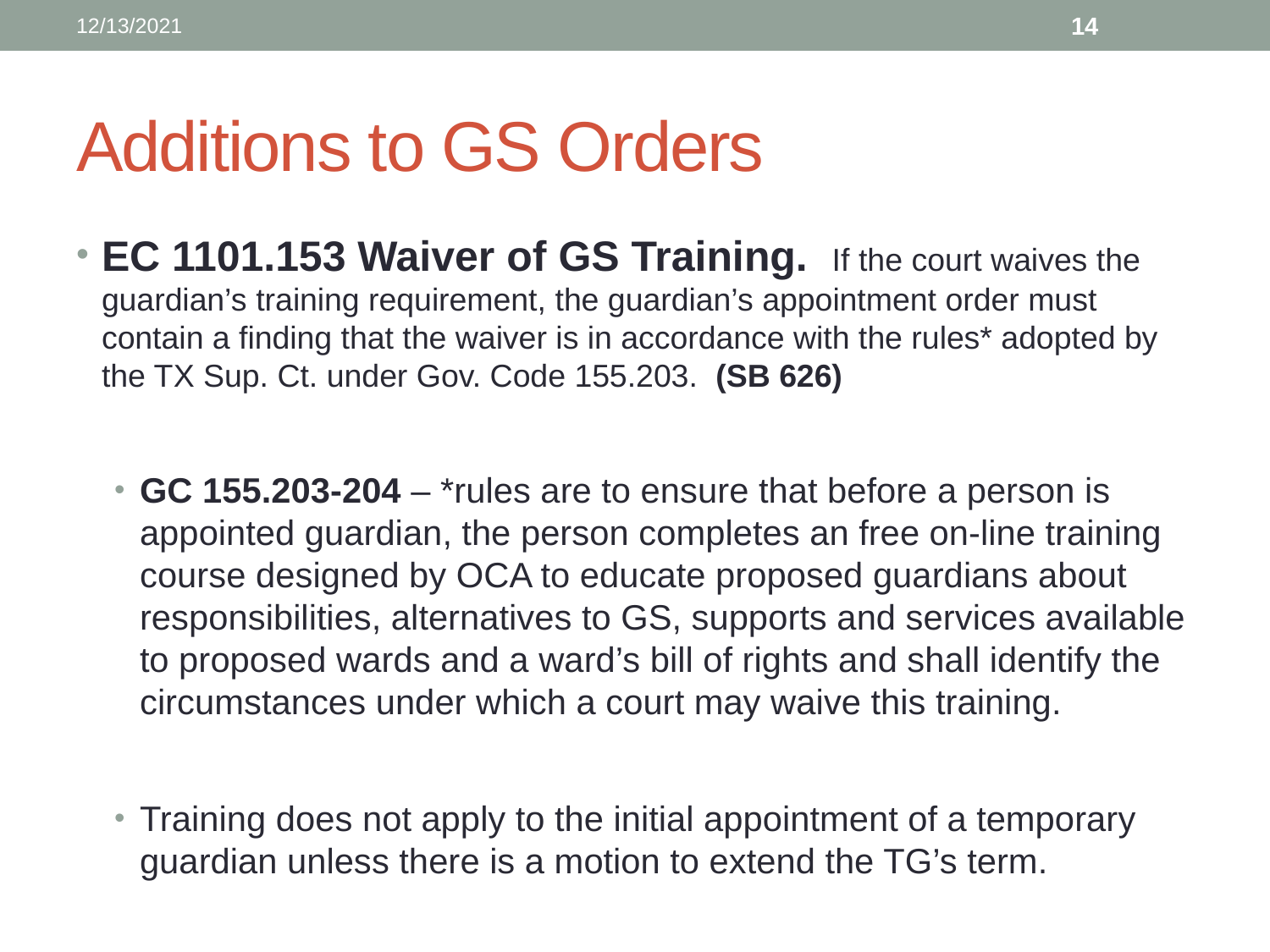

12/13/2021
14

# Additions to GS Orders
EC 1101.153 Waiver of GS Training.  If the court waives the guardian’s training requirement, the guardian’s appointment order must contain a finding that the waiver is in accordance with the rules* adopted by the TX Sup. Ct. under Gov. Code 155.203.  (SB 626)

GC 155.203-204 – *rules are to ensure that before a person is appointed guardian, the person completes an free on-line training course designed by OCA to educate proposed guardians about responsibilities, alternatives to GS, supports and services available to proposed wards and a ward’s bill of rights and shall identify the circumstances under which a court may waive this training.

Training does not apply to the initial appointment of a temporary guardian unless there is a motion to extend the TG’s term.